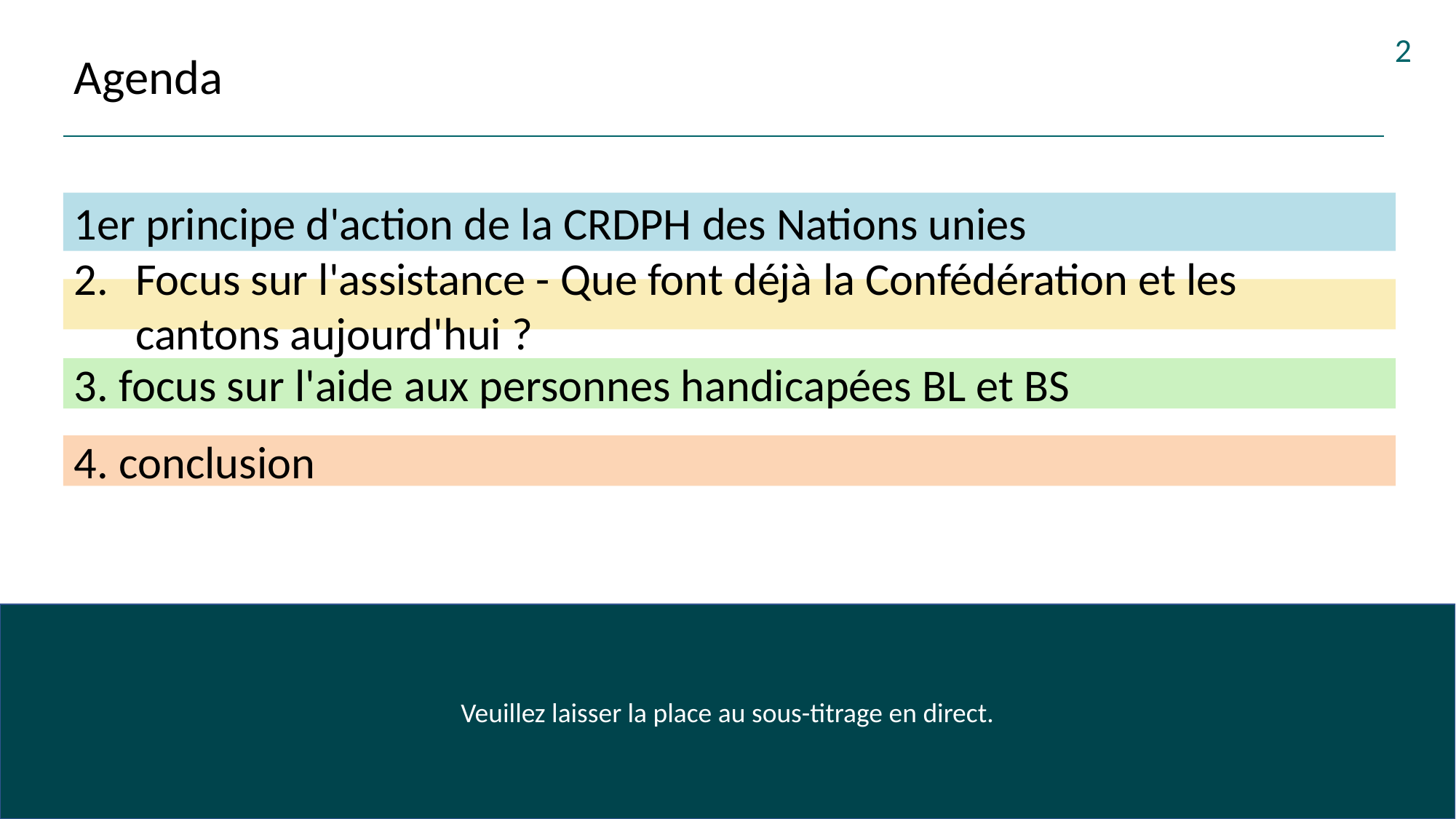

# Agenda
2
1er principe d'action de la CRDPH des Nations unies
Focus sur l'assistance - Que font déjà la Confédération et les cantons aujourd'hui ?
3. focus sur l'aide aux personnes handicapées BL et BS
4. conclusion